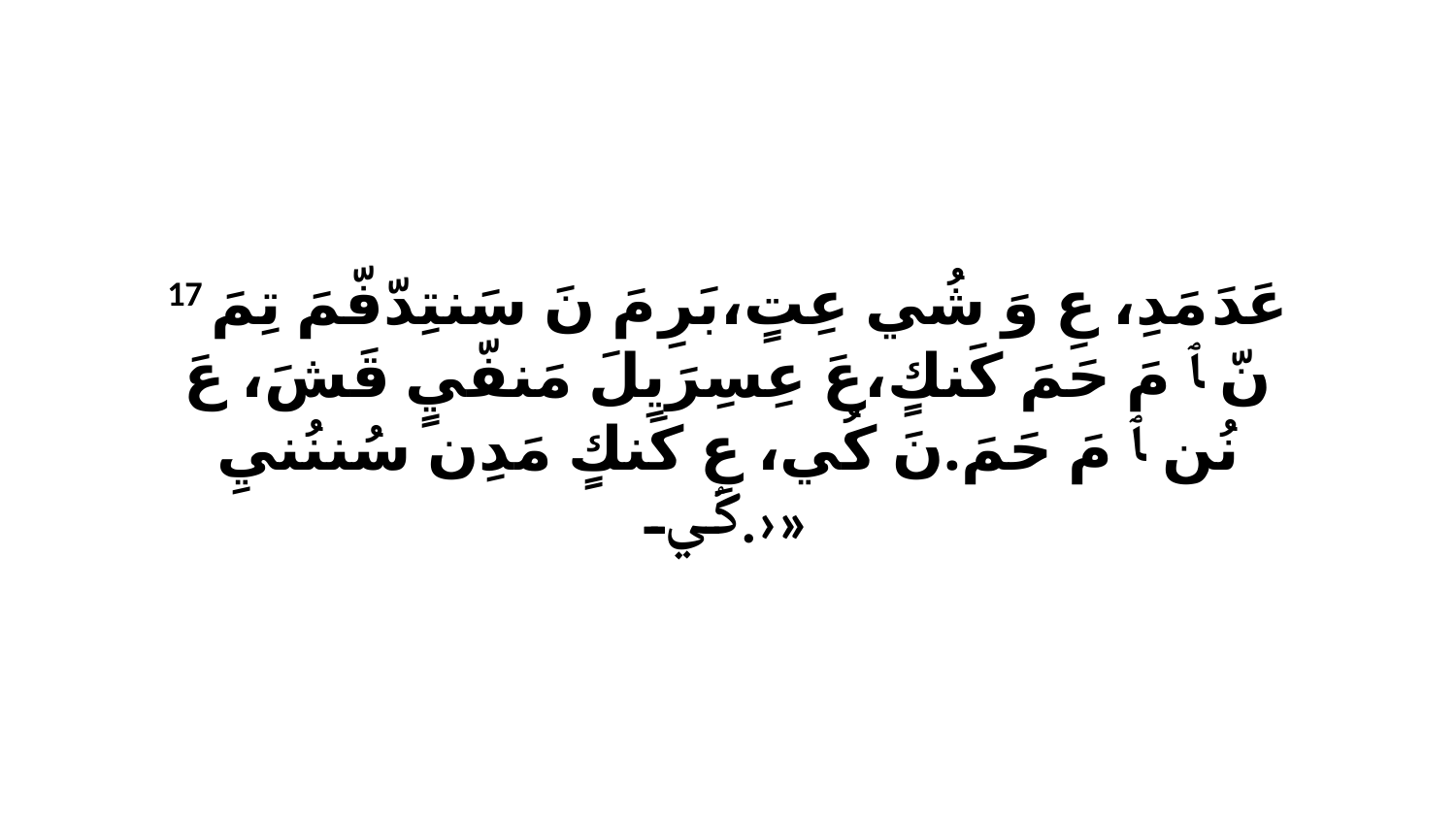

17 عَدَ مَدِ، عِ وَ شُي عِتٍ،بَرِ مَ نَ سَنتِدّفّمَ تِمَ نّ ﭑ مَ حَمَ كَنكٍ،عَ عِسِرَيِلَ مَنفّيٍ قَشَ، عَ نُن ﭑ مَ حَمَ.نَ كُي، عِ كَنكٍ مَدِن سُننُنيِ كُي.›»